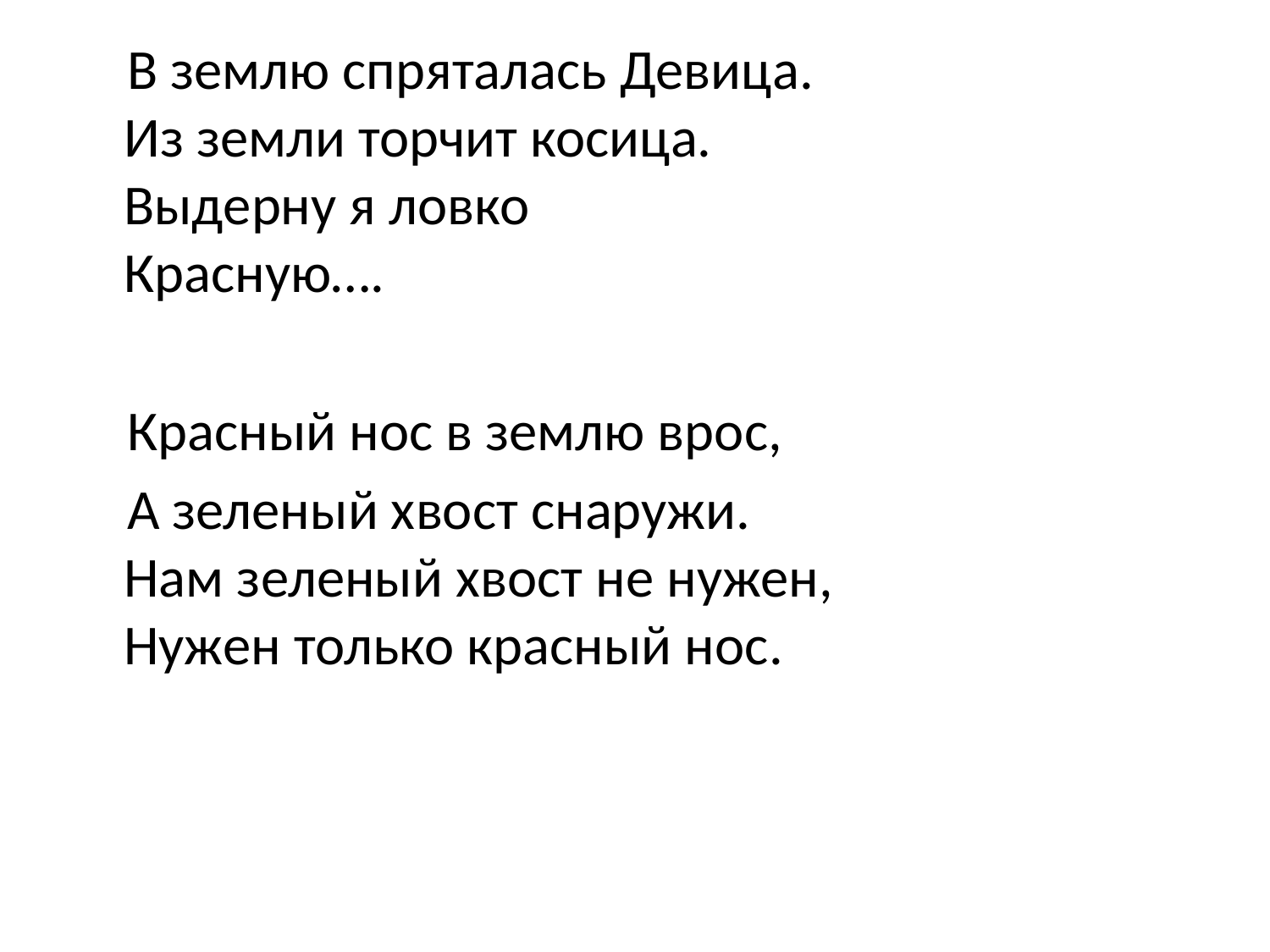

В землю спряталась Девица.
Из земли торчит косица.
Выдерну я ловко
Красную….

    Красный нос в землю врос,
    А зеленый хвост снаружи. 
Нам зеленый хвост не нужен, 
Нужен только красный нос.